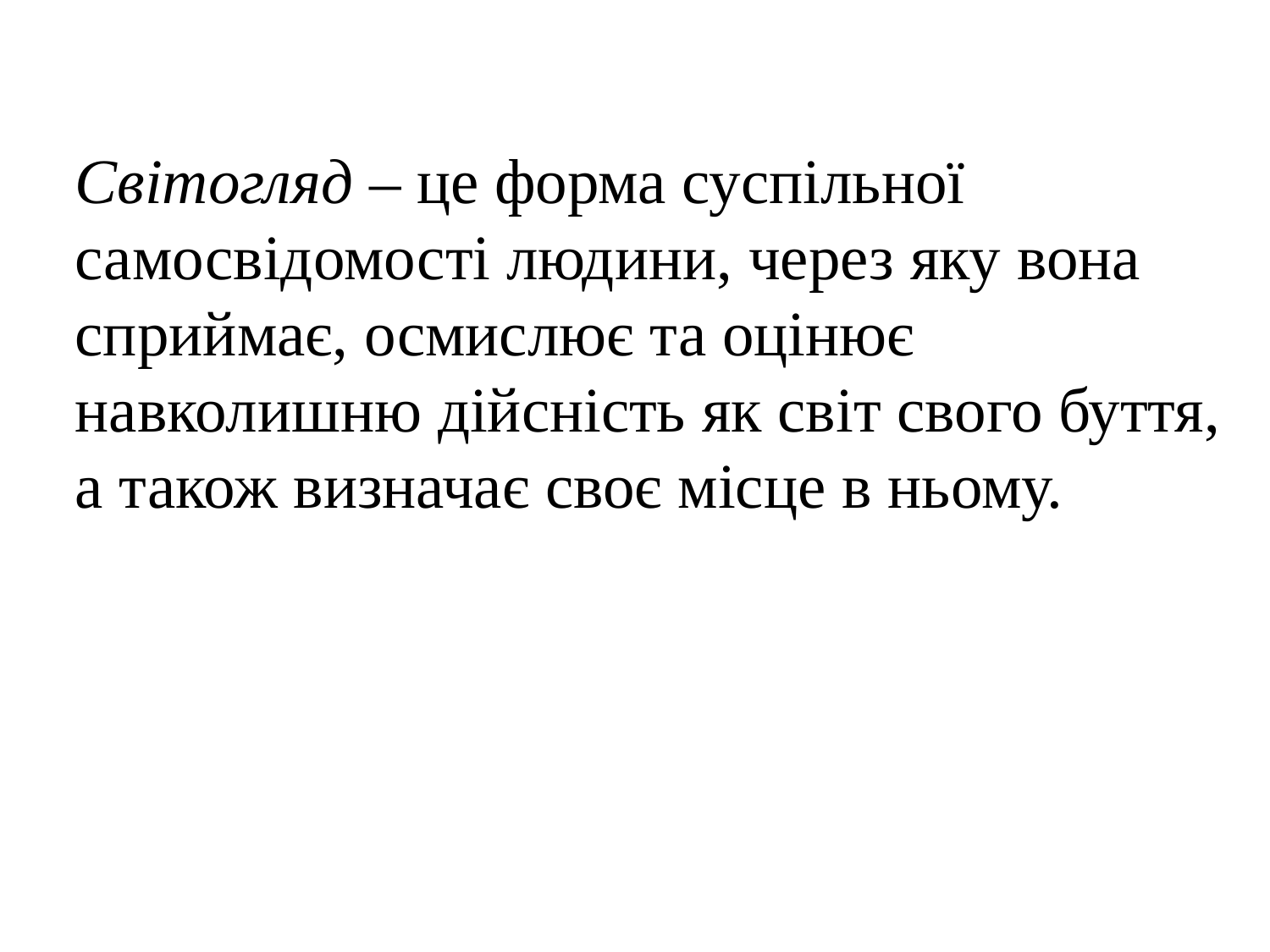

Світогляд – це форма суспільної
самосвідомості людини, через яку вона
сприймає, осмислює та оцінює
навколишню дійсність як світ свого буття,
а також визначає своє місце в ньому.